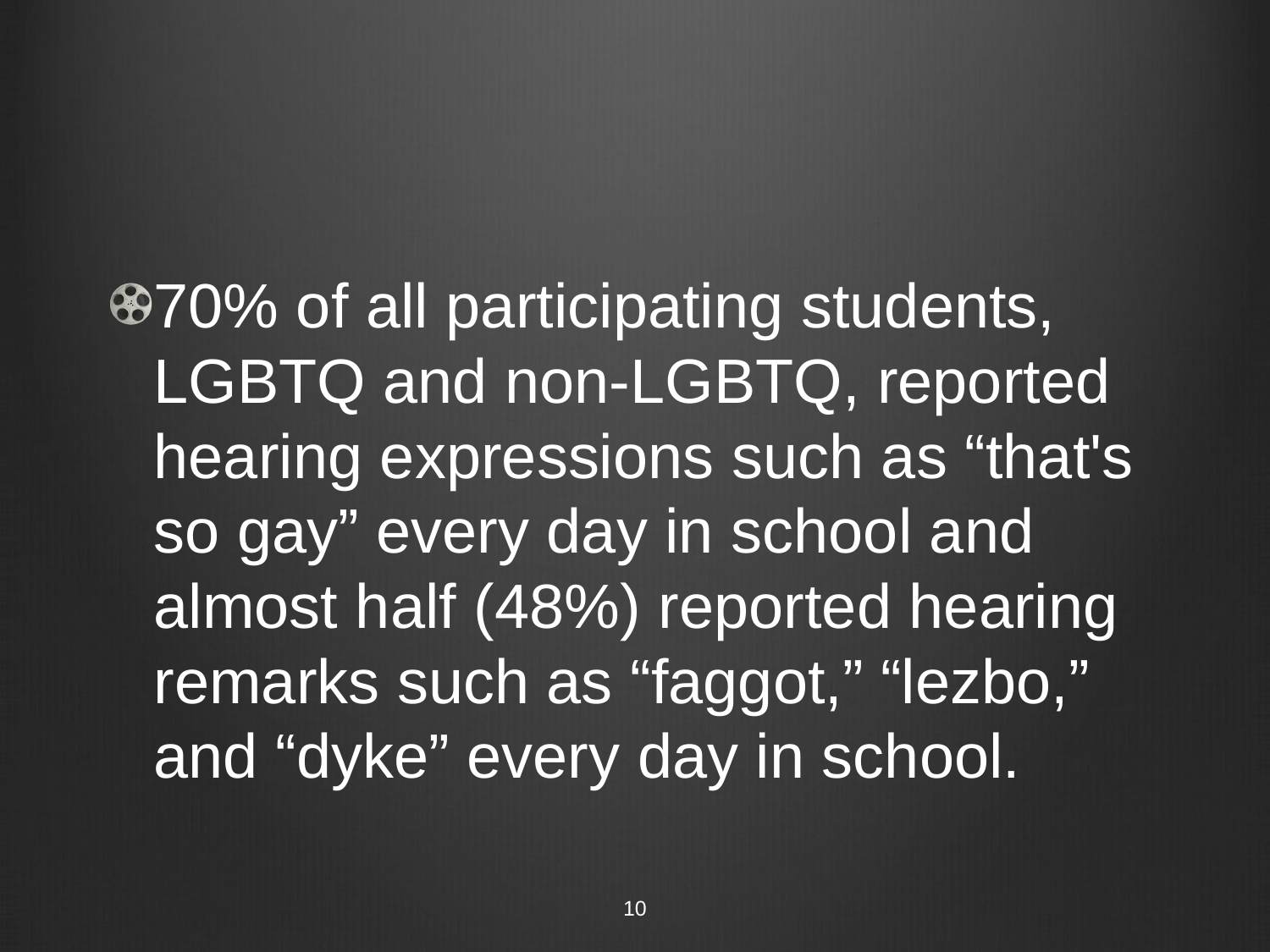

#
70% of all participating students, LGBTQ and non-LGBTQ, reported hearing expressions such as “that's so gay” every day in school and almost half (48%) reported hearing remarks such as “faggot,” “lezbo,” and “dyke” every day in school.
10